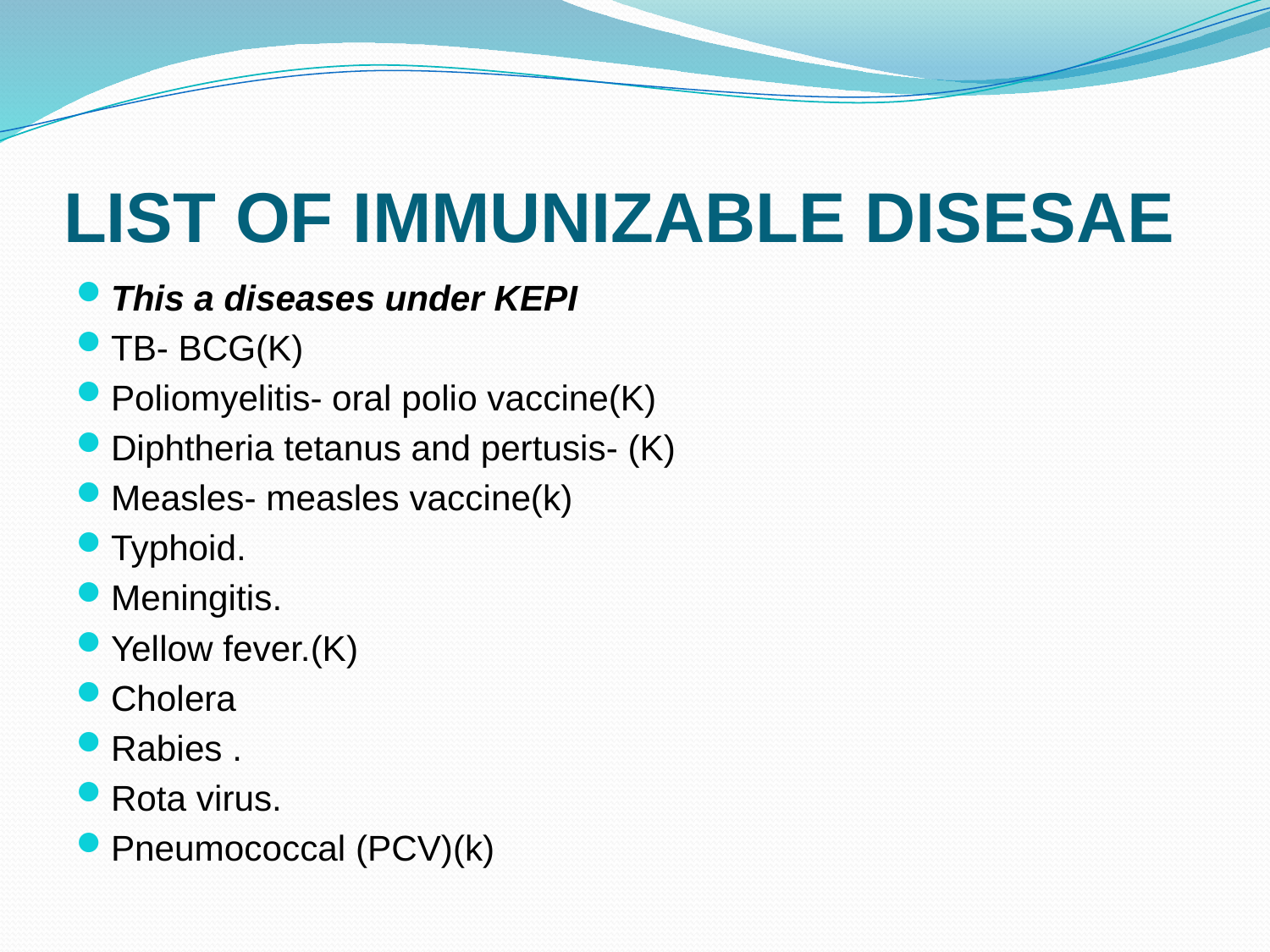

# LIST OF IMMUNIZABLE DISESAE
This a diseases under KEPI
TB- BCG(K)
Poliomyelitis- oral polio vaccine(K)
Diphtheria tetanus and pertusis- (K)
Measles- measles vaccine(k)
Typhoid.
Meningitis.
Yellow fever.(K)
Cholera
Rabies .
Rota virus.
Pneumococcal (PCV)(k)